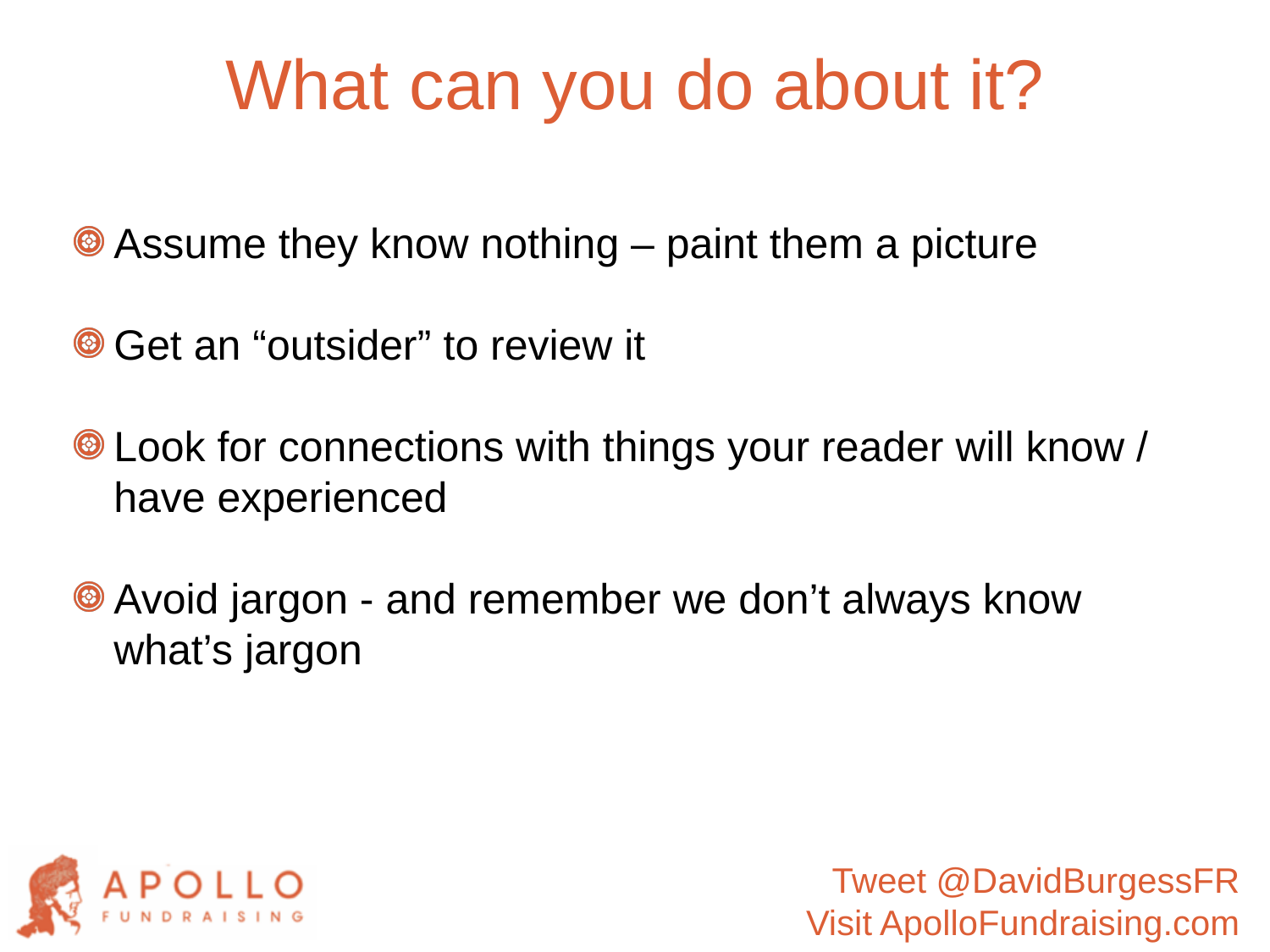

What can you do about it?
Assume they know nothing – paint them a picture

Get an “outsider” to review it

Look for connections with things your reader will know / have experienced

Avoid jargon - and remember we don’t always know what’s jargon